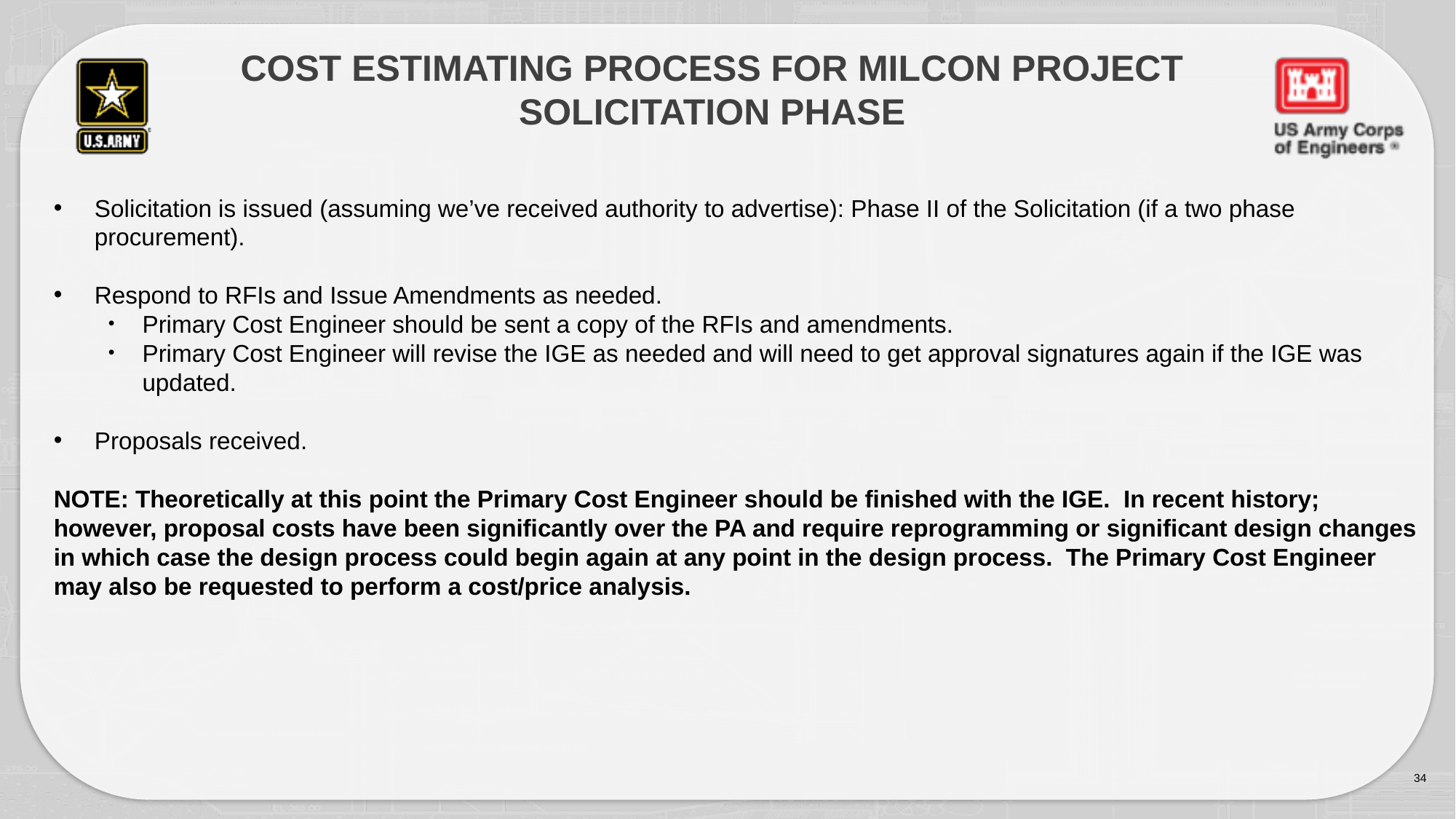

# Cost estimating process for milcon project solicitation phase
Solicitation is issued (assuming we’ve received authority to advertise): Phase II of the Solicitation (if a two phase procurement).

Respond to RFIs and Issue Amendments as needed.
Primary Cost Engineer should be sent a copy of the RFIs and amendments.
Primary Cost Engineer will revise the IGE as needed and will need to get approval signatures again if the IGE was updated.

Proposals received.

NOTE: Theoretically at this point the Primary Cost Engineer should be finished with the IGE.  In recent history; however, proposal costs have been significantly over the PA and require reprogramming or significant design changes in which case the design process could begin again at any point in the design process.  The Primary Cost Engineer may also be requested to perform a cost/price analysis.
34